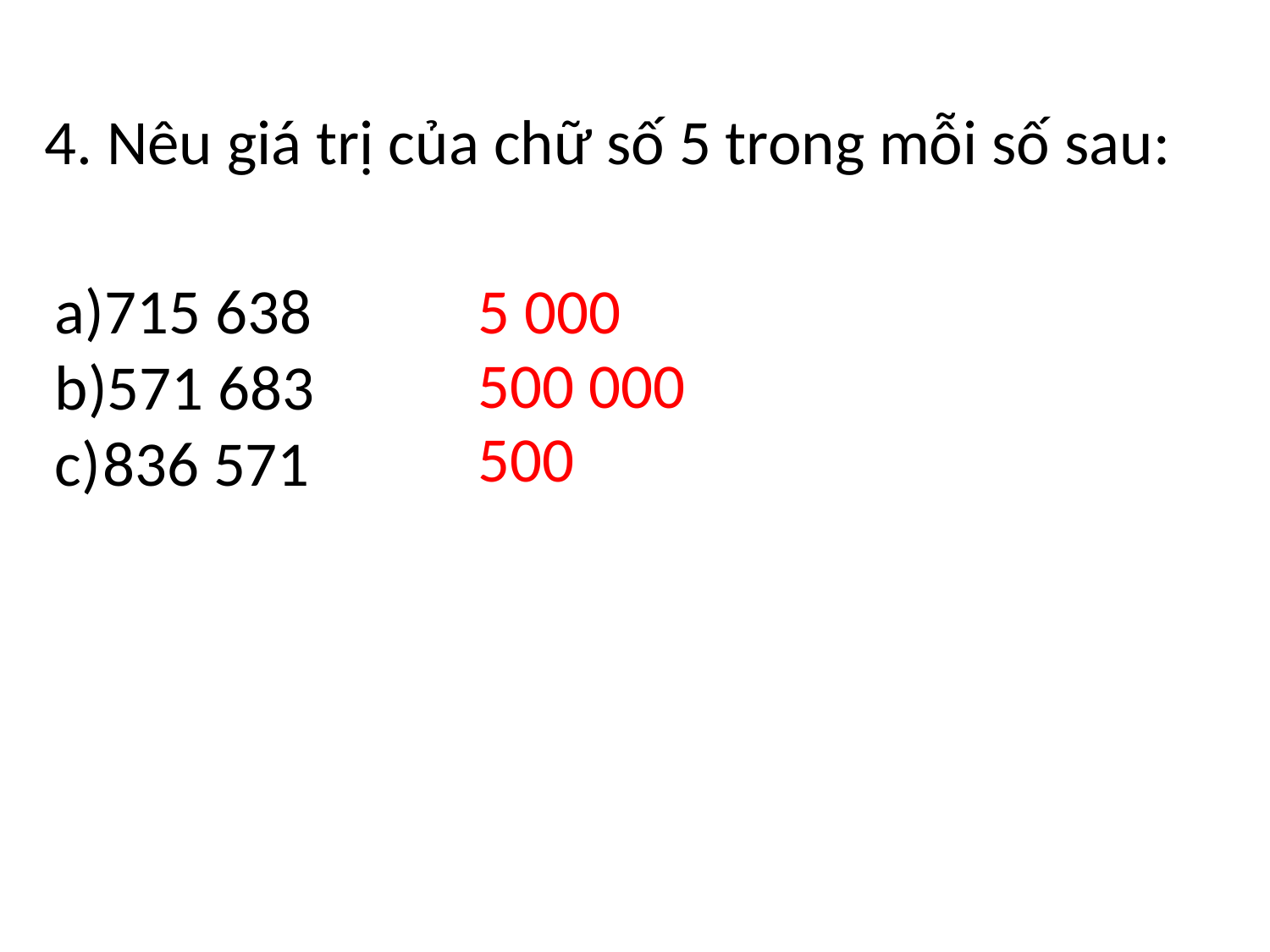

4. Nêu giá trị của chữ số 5 trong mỗi số sau:
715 638
571 683
836 571
5 000
500 000
500